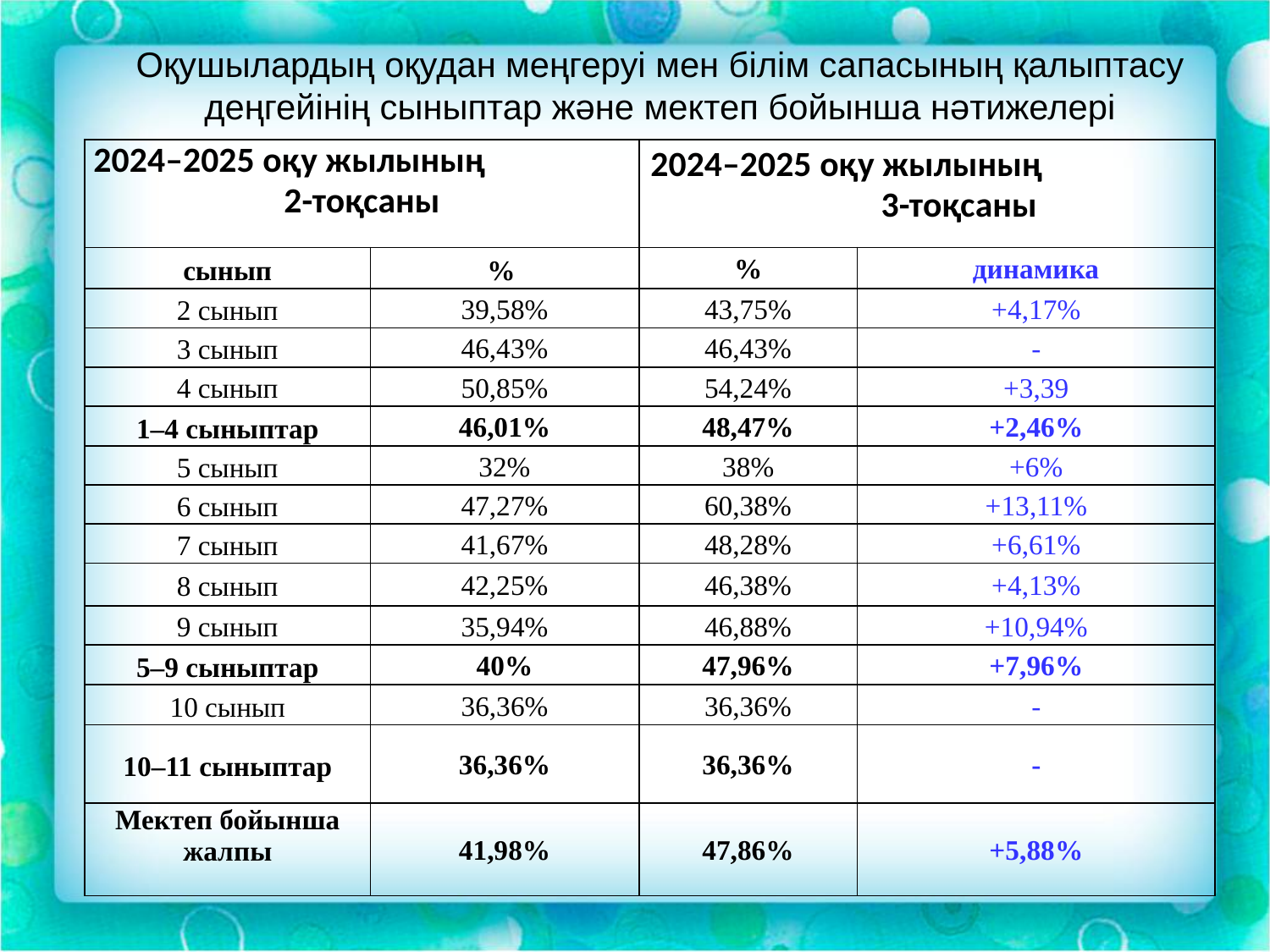

Оқушылардың оқудан меңгеруі мен білім сапасының қалыптасу деңгейінің сыныптар және мектеп бойынша нәтижелері

| 2024–2025 оқу жылының 2-тоқсаны |  | 2024–2025 оқу жылының 3-тоқсаны |  |
| --- | --- | --- | --- |
| сынып | % | % | динамика |
| 2 сынып | 39,58% | 43,75% | +4,17% |
| 3 сынып | 46,43% | 46,43% | - |
| 4 сынып | 50,85% | 54,24% | +3,39 |
| 1–4 сыныптар | 46,01% | 48,47% | +2,46% |
| 5 сынып | 32% | 38% | +6% |
| 6 сынып | 47,27% | 60,38% | +13,11% |
| 7 сынып | 41,67% | 48,28% | +6,61% |
| 8 сынып | 42,25% | 46,38% | +4,13% |
| 9 сынып | 35,94% | 46,88% | +10,94% |
| 5–9 сыныптар | 40% | 47,96% | +7,96% |
| 10 сынып | 36,36% | 36,36% | - |
| 10–11 сыныптар | 36,36% | 36,36% | - |
| Мектеп бойынша жалпы | 41,98% | 47,86% | +5,88% |